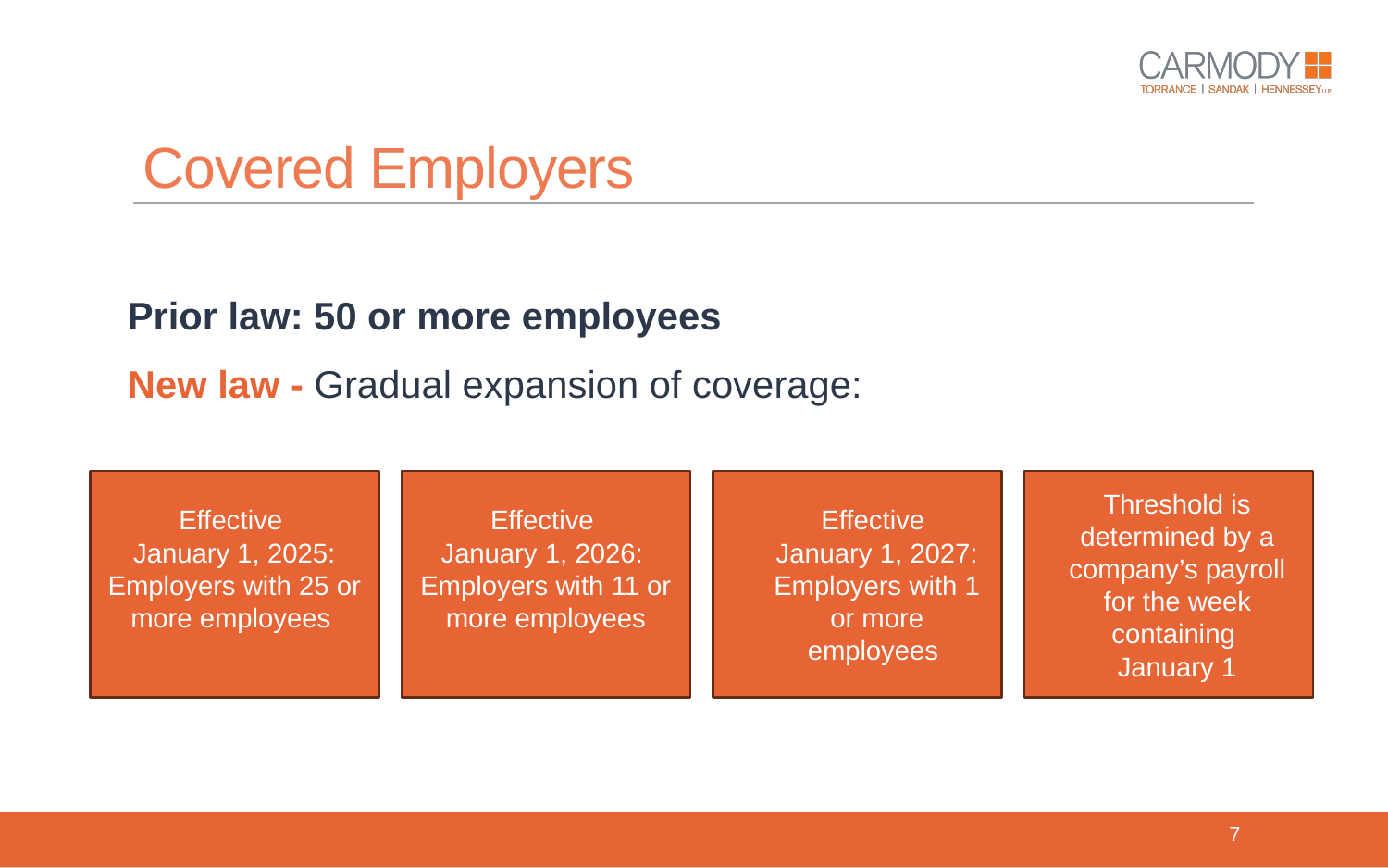

# Covered Employers
Prior law: 50 or more employees
New law - Gradual expansion of coverage:
Effective
January 1, 2026:
Employers with 11 or more employees

Threshold is determined by a company’s payroll for the week containing
January 1
Effective
January 1, 2025: Employers with 25 or more employees

Effective
January 1, 2027: Employers with 1 or more employees
7